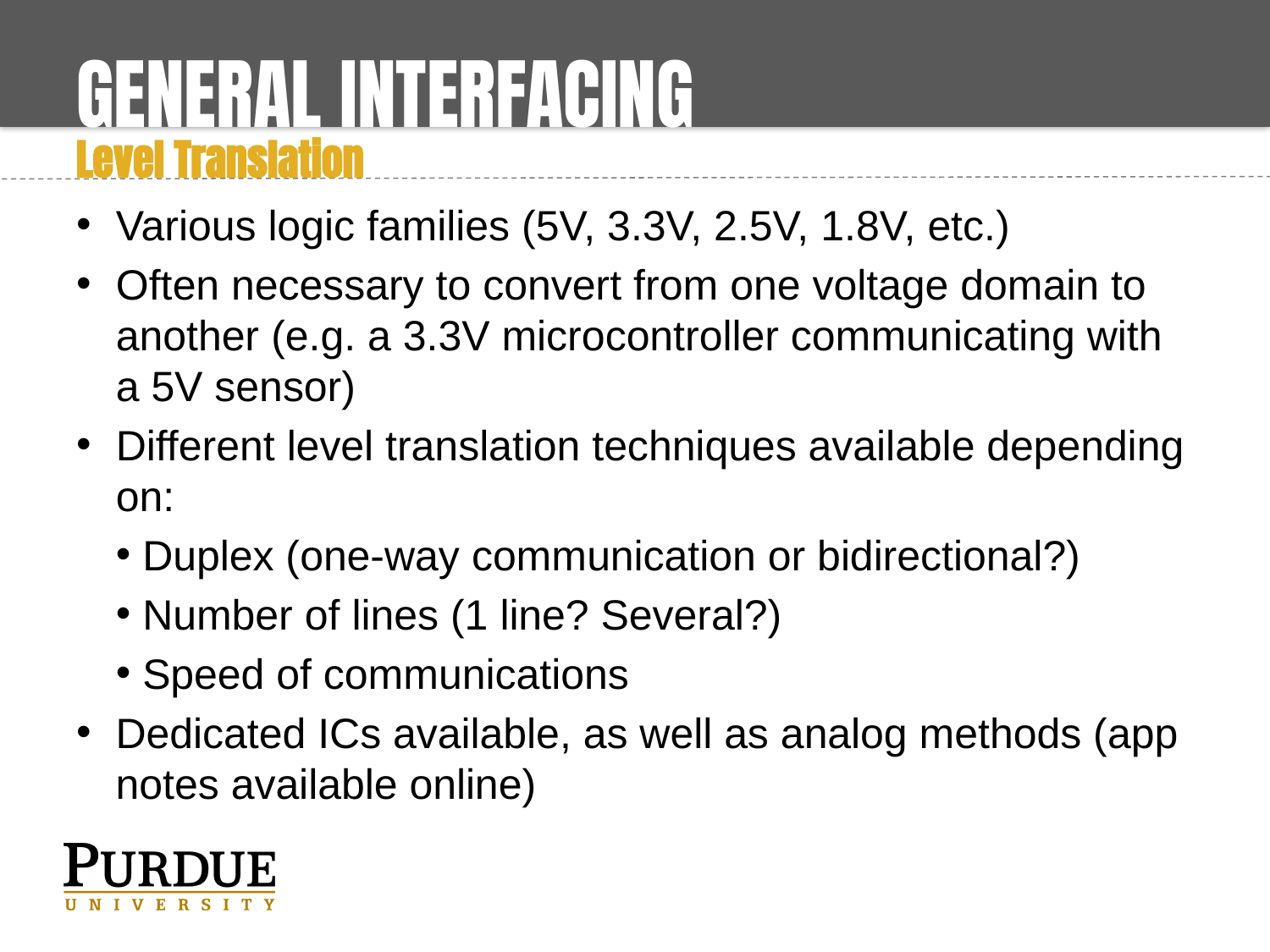

# General Interfacing
Level Translation
Various logic families (5V, 3.3V, 2.5V, 1.8V, etc.)
Often necessary to convert from one voltage domain to another (e.g. a 3.3V microcontroller communicating with a 5V sensor)
Different level translation techniques available depending on:
 Duplex (one-way communication or bidirectional?)
 Number of lines (1 line? Several?)
 Speed of communications
Dedicated ICs available, as well as analog methods (app notes available online)